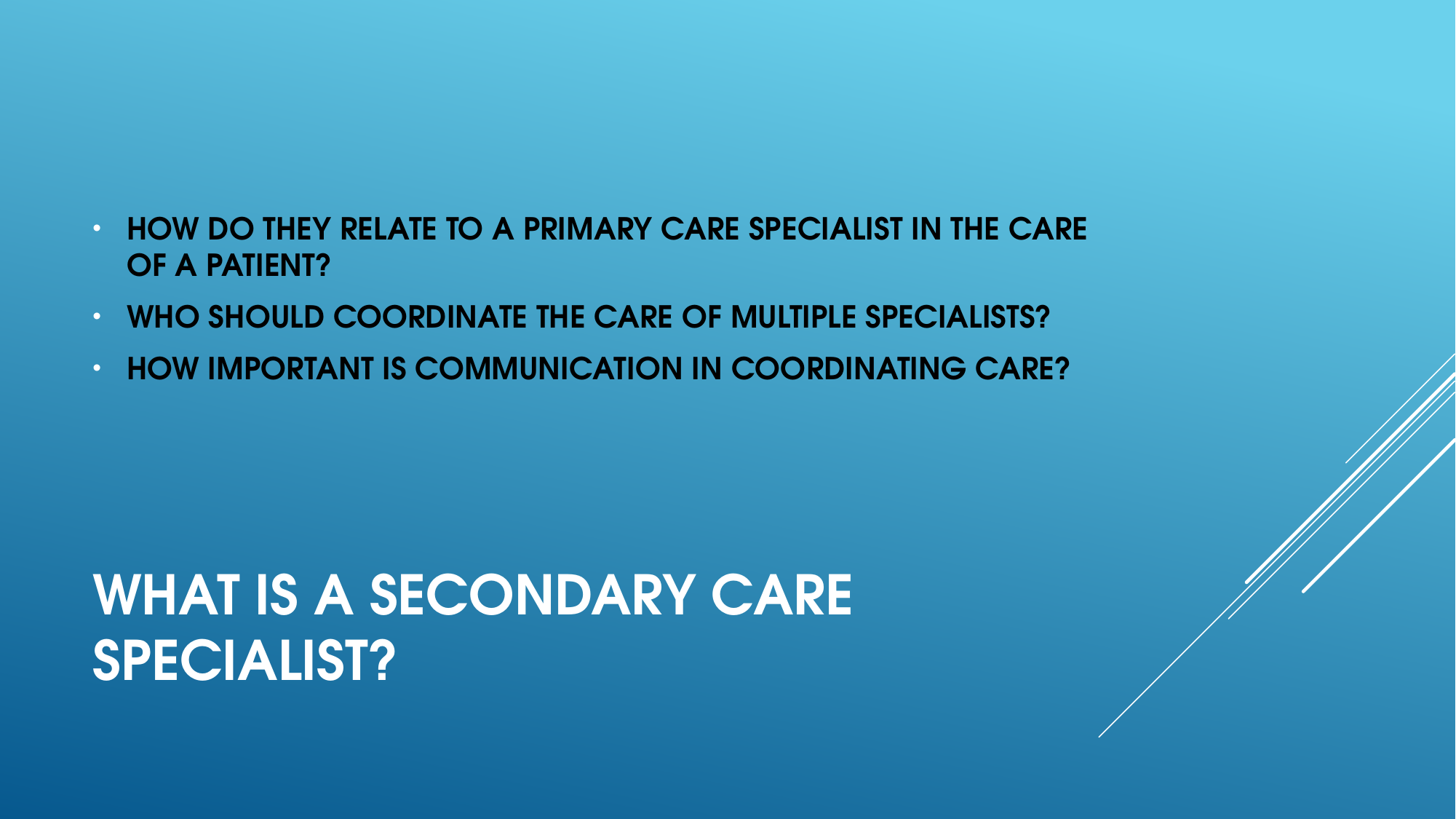

HOW DO THEY RELATE TO A PRIMARY CARE SPECIALIST IN THE CARE OF A PATIENT?
WHO SHOULD COORDINATE THE CARE OF MULTIPLE SPECIALISTS?
HOW IMPORTANT IS COMMUNICATION IN COORDINATING CARE?
# WHAT IS A SECONDARY CARE SPECIALIST?